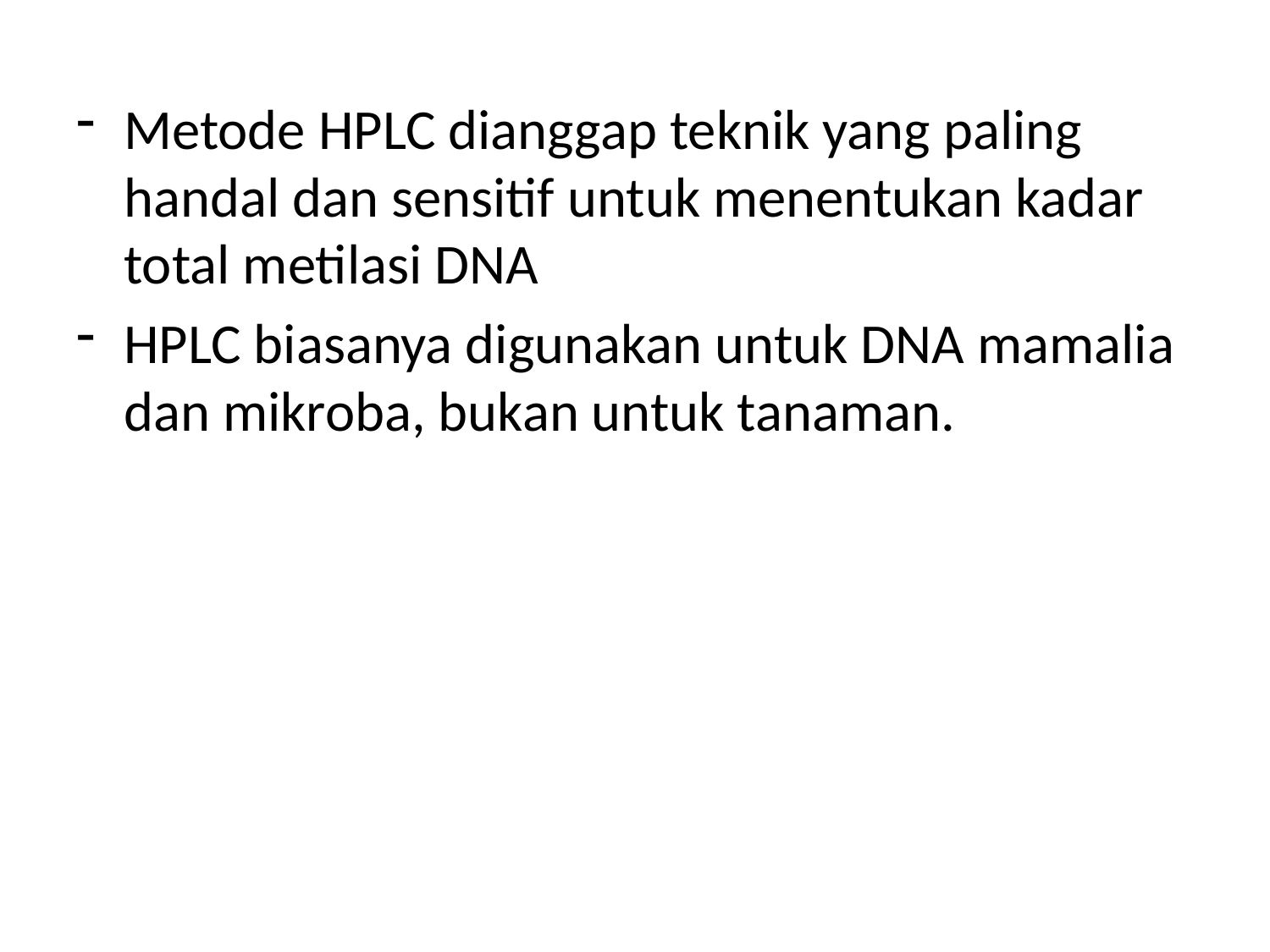

Metode HPLC dianggap teknik yang paling handal dan sensitif untuk menentukan kadar total metilasi DNA
HPLC biasanya digunakan untuk DNA mamalia dan mikroba, bukan untuk tanaman.